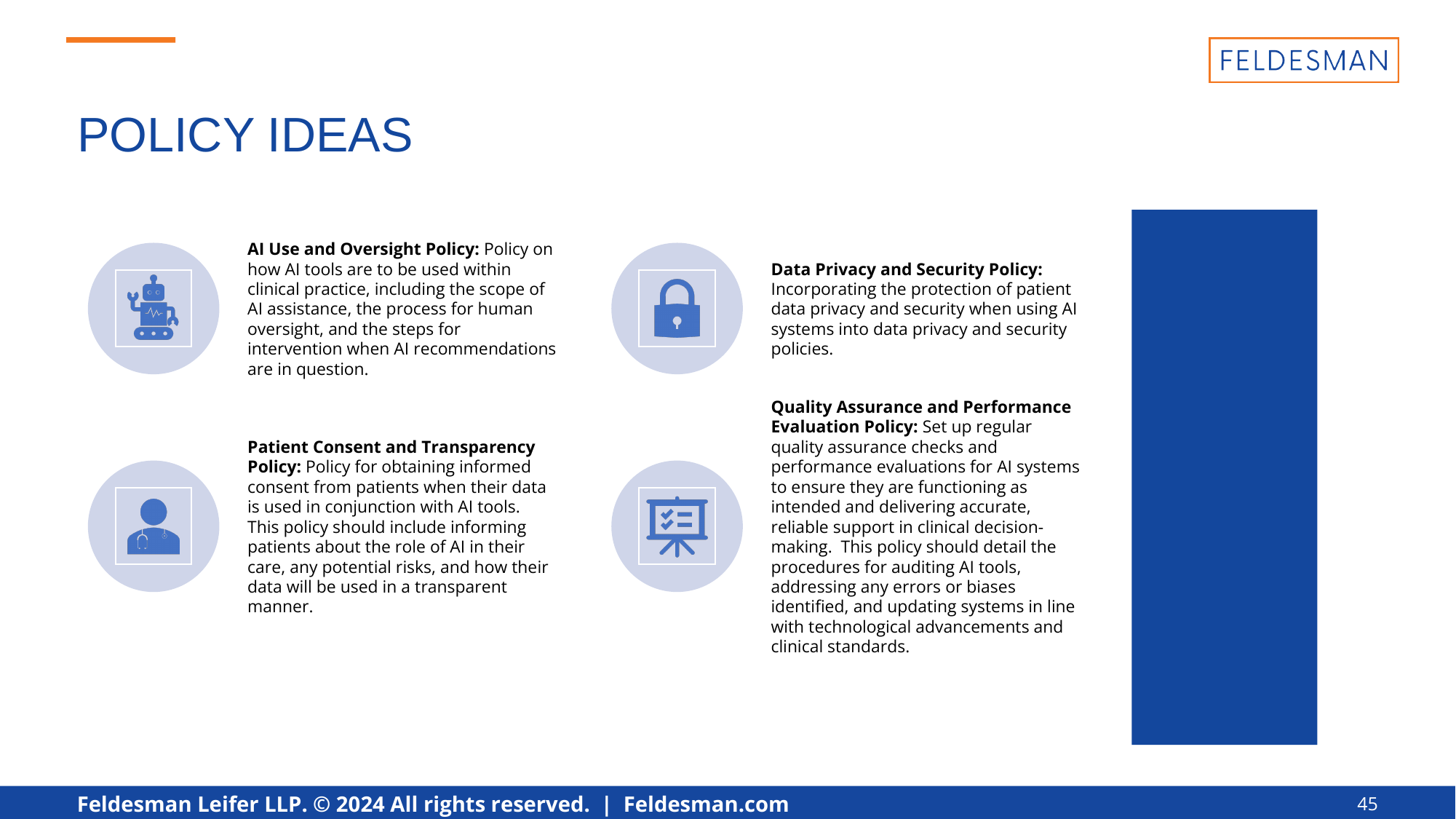

POLICY IDEAS
AI Use and Oversight Policy: Policy on how AI tools are to be used within clinical practice, including the scope of AI assistance, the process for human oversight, and the steps for intervention when AI recommendations are in question.
Data Privacy and Security Policy: Incorporating the protection of patient data privacy and security when using AI systems into data privacy and security policies.
Patient Consent and Transparency Policy: Policy for obtaining informed consent from patients when their data is used in conjunction with AI tools.  This policy should include informing patients about the role of AI in their care, any potential risks, and how their data will be used in a transparent manner.
Quality Assurance and Performance Evaluation Policy: Set up regular quality assurance checks and performance evaluations for AI systems to ensure they are functioning as intended and delivering accurate, reliable support in clinical decision-making.  This policy should detail the procedures for auditing AI tools, addressing any errors or biases identified, and updating systems in line with technological advancements and clinical standards.
45